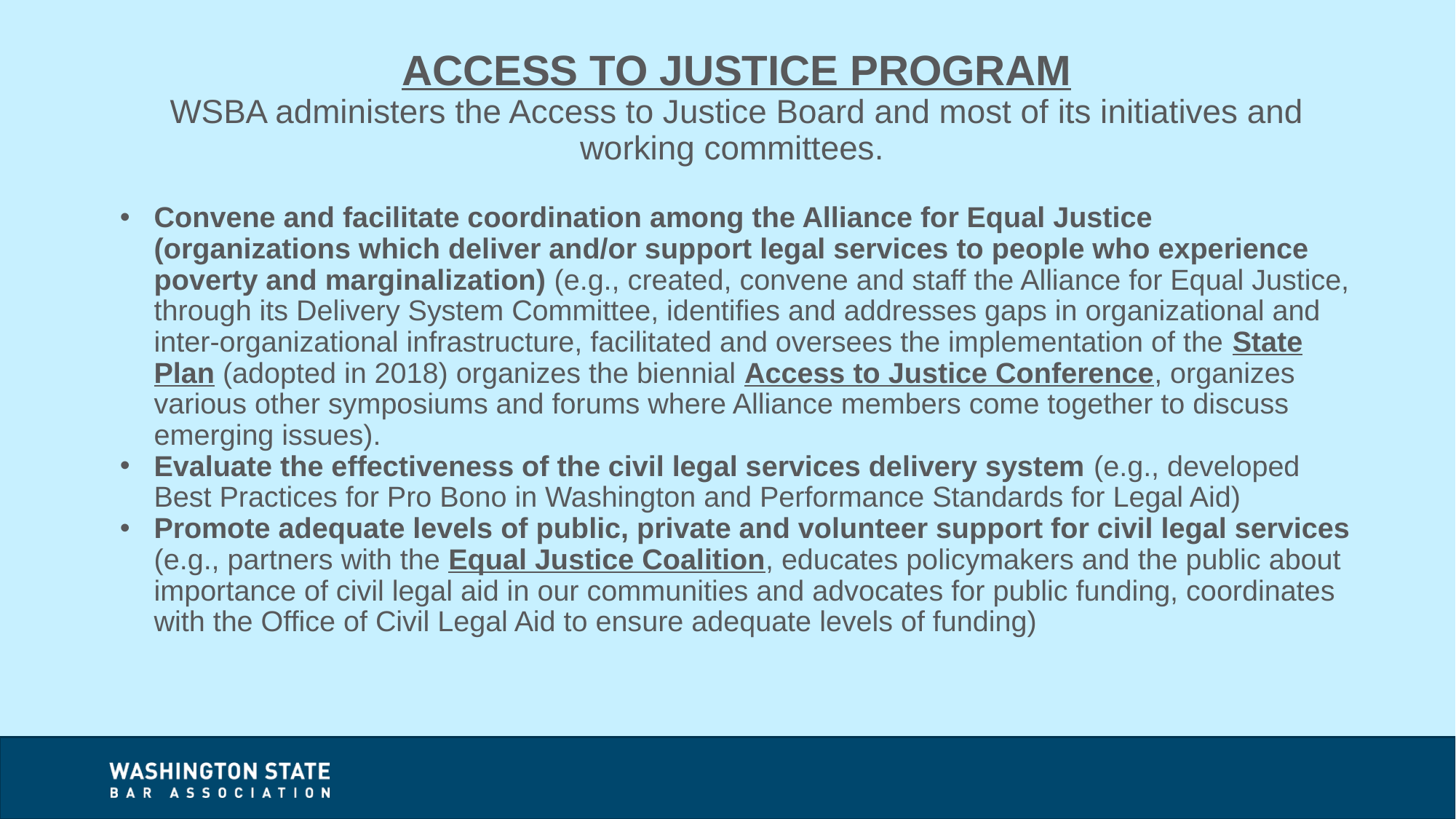

Access to justice Program
WSBA administers the Access to Justice Board and most of its initiatives and working committees.

Convene and facilitate coordination among the Alliance for Equal Justice (organizations which deliver and/or support legal services to people who experience poverty and marginalization) (e.g., created, convene and staff the Alliance for Equal Justice, through its Delivery System Committee, identifies and addresses gaps in organizational and inter-organizational infrastructure, facilitated and oversees the implementation of the State Plan (adopted in 2018) organizes the biennial Access to Justice Conference, organizes various other symposiums and forums where Alliance members come together to discuss emerging issues).
Evaluate the effectiveness of the civil legal services delivery system (e.g., developed Best Practices for Pro Bono in Washington and Performance Standards for Legal Aid)
Promote adequate levels of public, private and volunteer support for civil legal services (e.g., partners with the Equal Justice Coalition, educates policymakers and the public about importance of civil legal aid in our communities and advocates for public funding, coordinates with the Office of Civil Legal Aid to ensure adequate levels of funding)